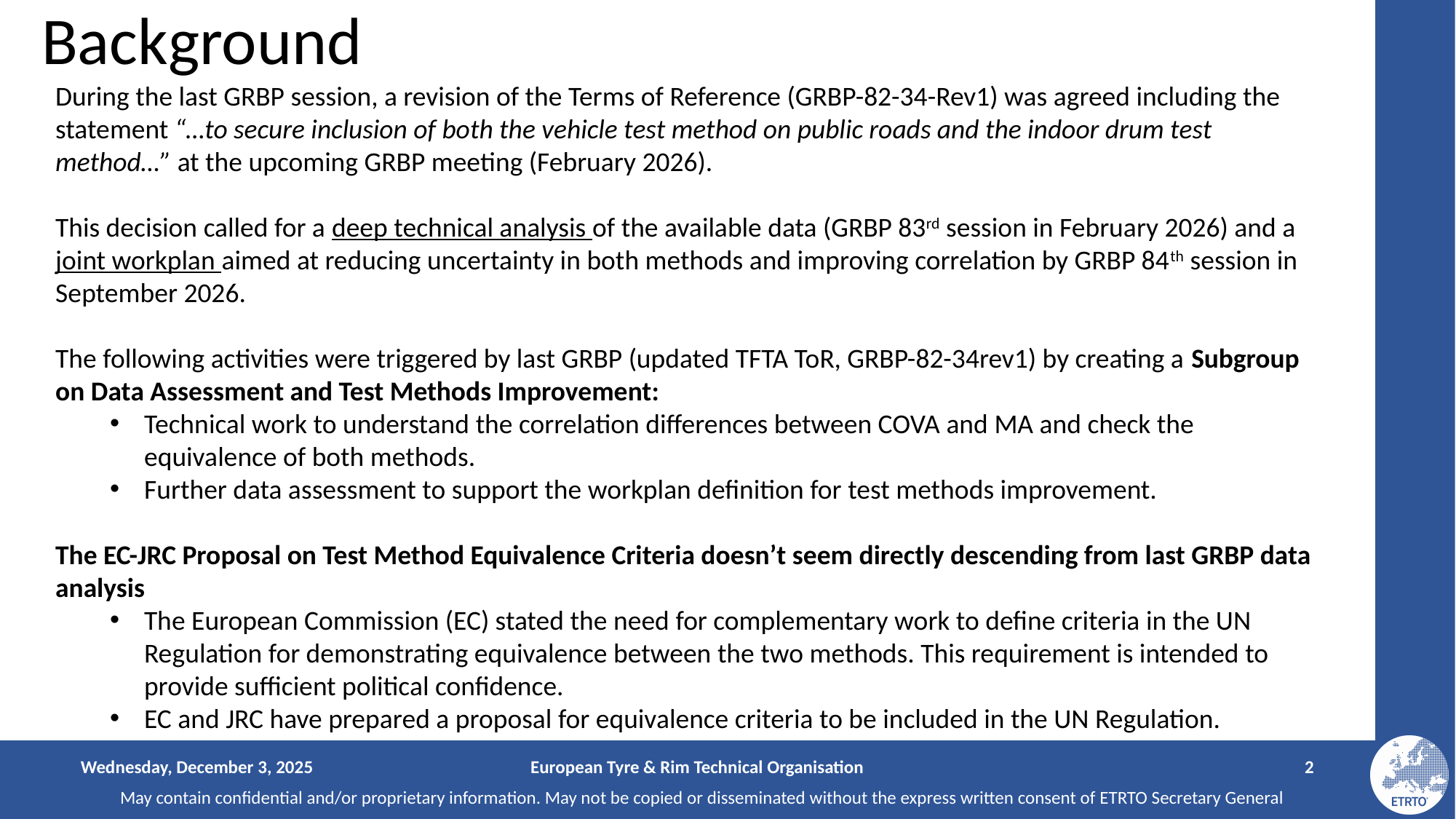

# Background
During the last GRBP session, a revision of the Terms of Reference (GRBP-82-34-Rev1) was agreed including the statement “…to secure inclusion of both the vehicle test method on public roads and the indoor drum test method…” at the upcoming GRBP meeting (February 2026).

This decision called for a deep technical analysis of the available data (GRBP 83rd session in February 2026) and a joint workplan aimed at reducing uncertainty in both methods and improving correlation by GRBP 84th session in September 2026.

The following activities were triggered by last GRBP (updated TFTA ToR, GRBP-82-34rev1) by creating a Subgroup on Data Assessment and Test Methods Improvement:
Technical work to understand the correlation differences between COVA and MA and check the equivalence of both methods.
Further data assessment to support the workplan definition for test methods improvement.

The EC-JRC Proposal on Test Method Equivalence Criteria doesn’t seem directly descending from last GRBP data analysis
The European Commission (EC) stated the need for complementary work to define criteria in the UN Regulation for demonstrating equivalence between the two methods. This requirement is intended to provide sufficient political confidence.
EC and JRC have prepared a proposal for equivalence criteria to be included in the UN Regulation.
Wednesday, December 3, 2025
European Tyre & Rim Technical Organisation
2